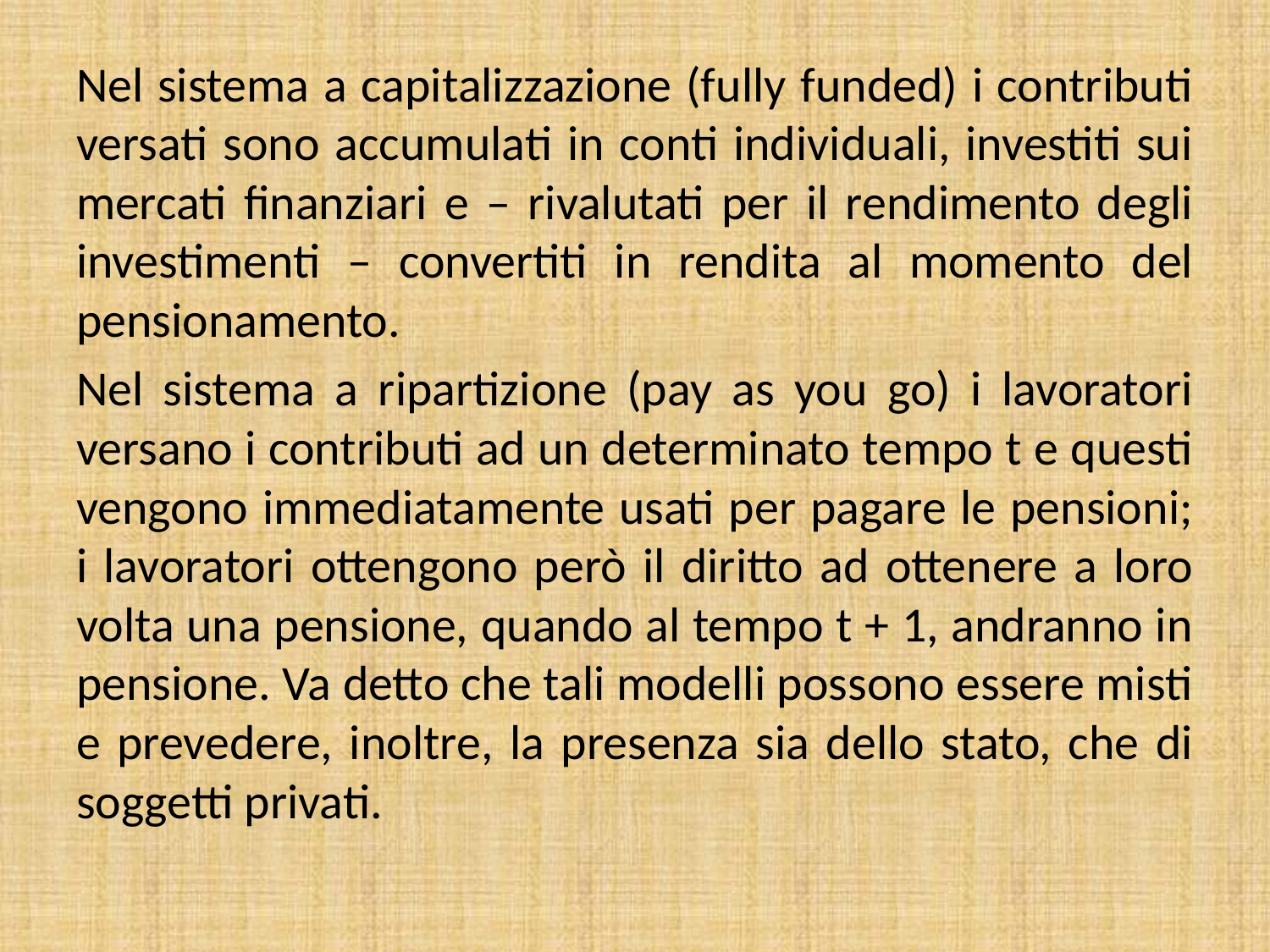

Nel sistema a capitalizzazione (fully funded) i contributi versati sono accumulati in conti individuali, investiti sui mercati finanziari e – rivalutati per il rendimento degli investimenti – convertiti in rendita al momento del pensionamento.
Nel sistema a ripartizione (pay as you go) i lavoratori versano i contributi ad un determinato tempo t e questi vengono immediatamente usati per pagare le pensioni; i lavoratori ottengono però il diritto ad ottenere a loro volta una pensione, quando al tempo t + 1, andranno in pensione. Va detto che tali modelli possono essere misti e prevedere, inoltre, la presenza sia dello stato, che di soggetti privati.